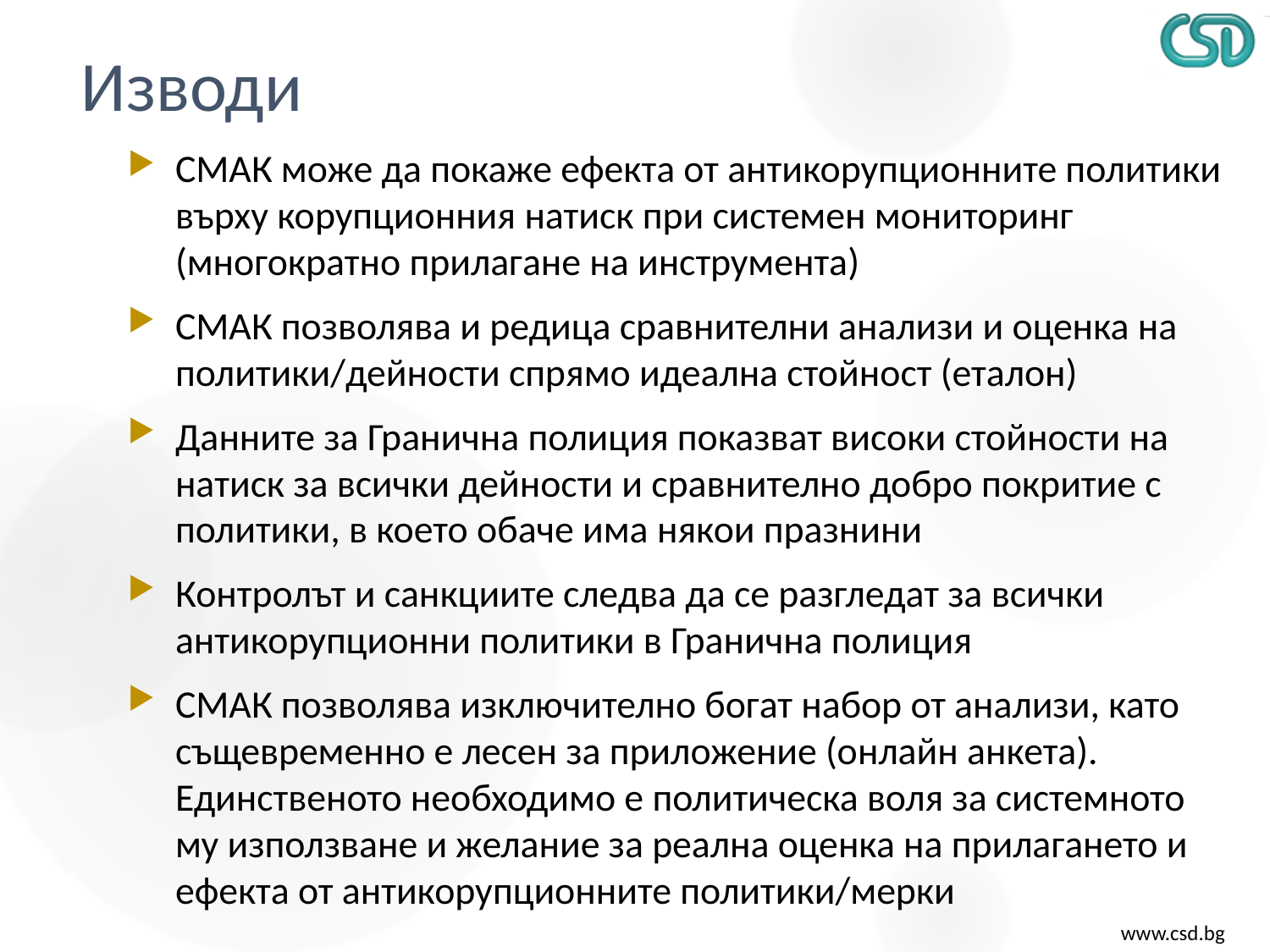

# Изводи
СМАК може да покаже ефекта от антикорупционните политики върху корупционния натиск при системен мониторинг (многократно прилагане на инструмента)
СМАК позволява и редица сравнителни анализи и оценка на политики/дейности спрямо идеална стойност (еталон)
Данните за Гранична полиция показват високи стойности на натиск за всички дейности и сравнително добро покритие с политики, в което обаче има някои празнини
Контролът и санкциите следва да се разгледат за всички антикорупционни политики в Гранична полиция
СМАК позволява изключително богат набор от анализи, като същевременно е лесен за приложение (онлайн анкета). Единственото необходимо е политическа воля за системното му използване и желание за реална оценка на прилагането и ефекта от антикорупционните политики/мерки